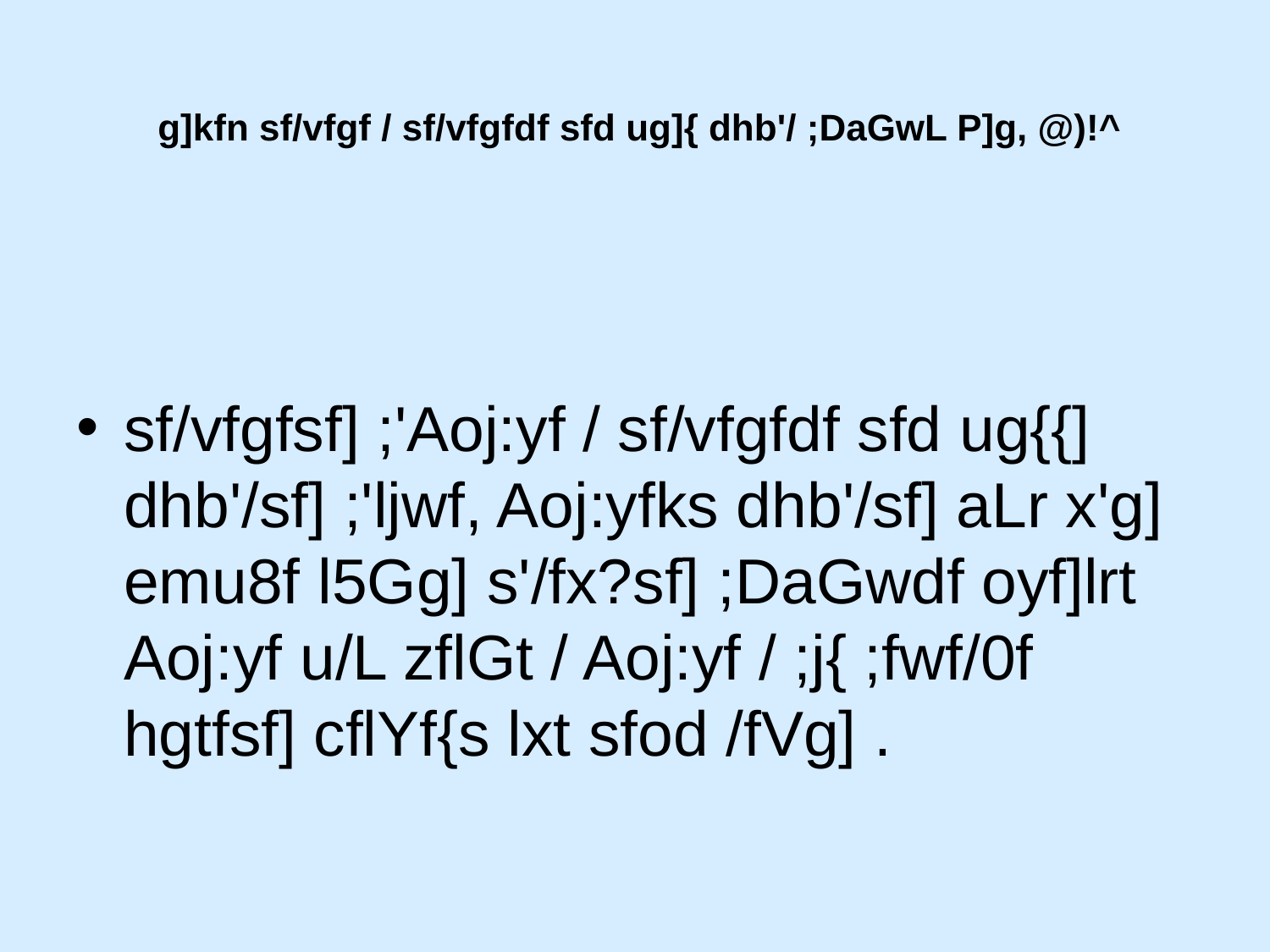

# g]kfn sf/vfgf / sf/vfgfdf sfd ug]{ dhb'/ ;DaGwL P]g, @)!^

sf/vfgfsf] ;'Aoj:yf / sf/vfgfdf sfd ug{{] dhb'/sf] ;'ljwf, Aoj:yfks dhb'/sf] aLr x'g] emu8f l5Gg] s'/fx?sf] ;DaGwdf oyf]lrt Aoj:yf u/L zflGt / Aoj:yf / ;j{ ;fwf/0f hgtfsf] cflYf{s lxt sfod /fVg] .